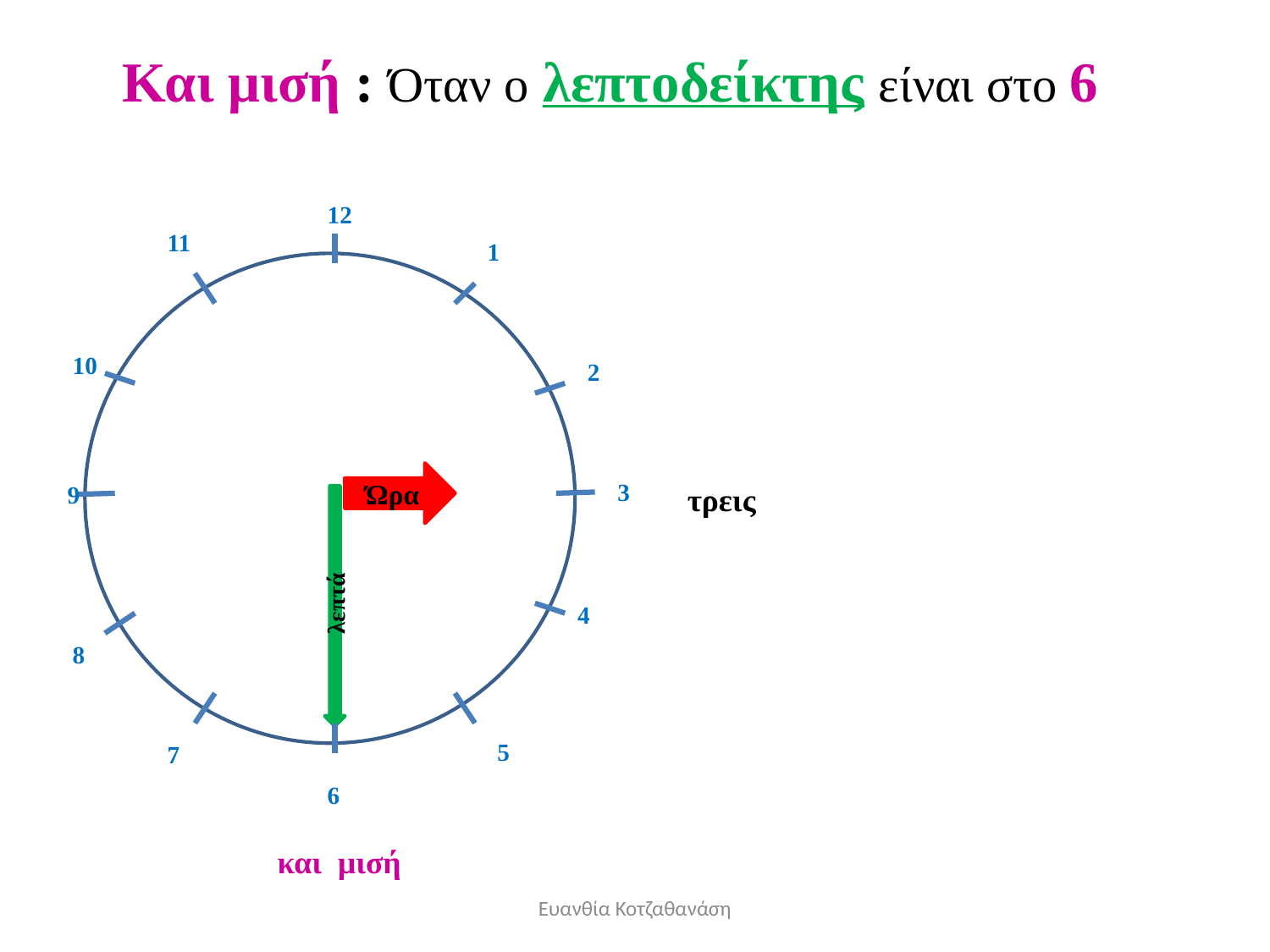

# Και μισή : Όταν ο λεπτοδείκτης είναι στο 6
12
11
1

10
2
Ώρα
3
9
τρεις
4
λεπτά
8
5
7
6
και  μισή
Ευανθία Κοτζαθανάση